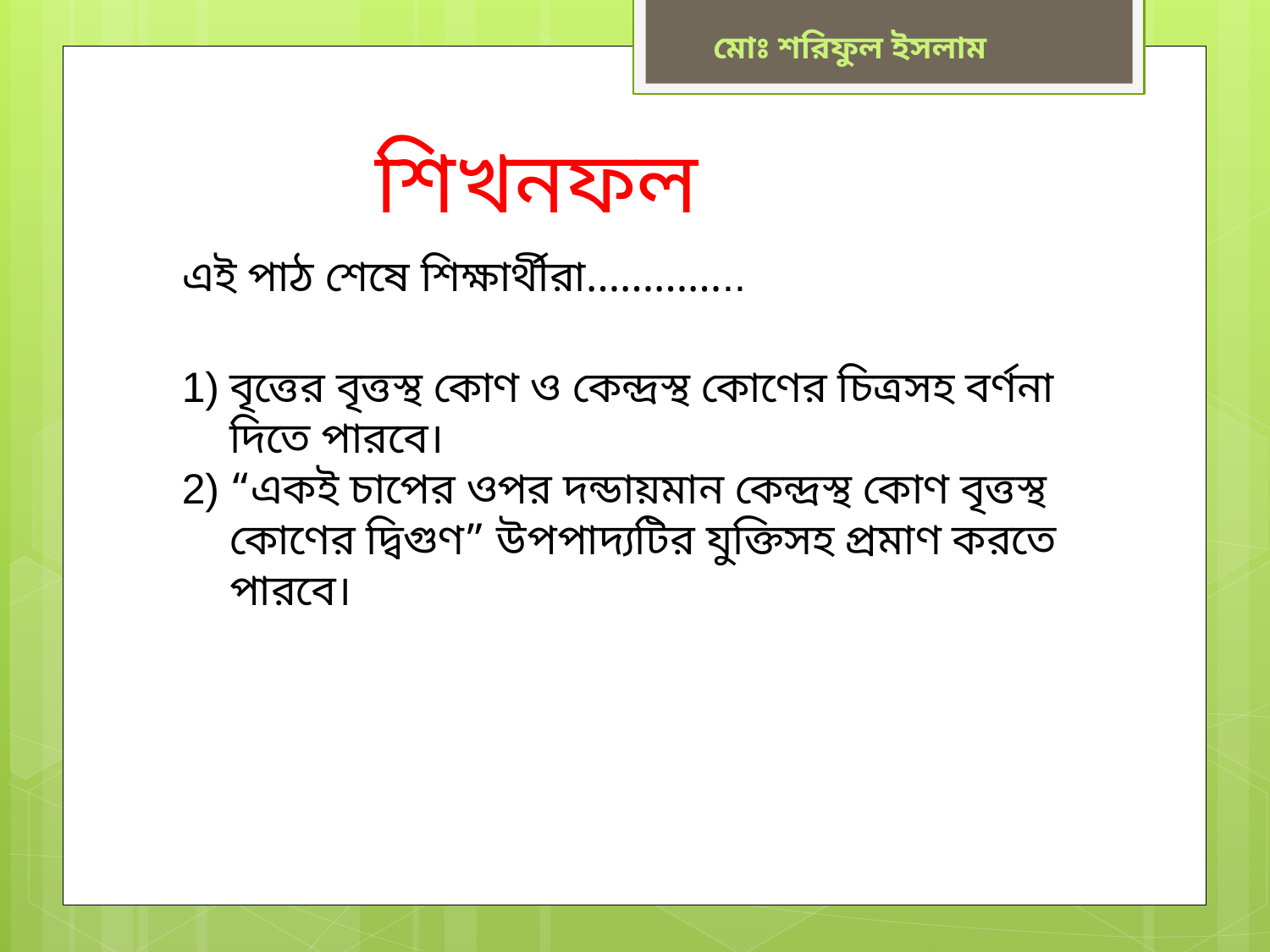

মোঃ শরিফুল ইসলাম
শিখনফল
এই পাঠ শেষে শিক্ষার্থীরা…………..
এই পাঠ শেষে শিক্ষার্থীরা…………..
বৃত্তের বৃত্তস্থ কোণ ও কেন্দ্রস্থ কোণের চিত্রসহ বর্ণনা দিতে পারবে।
“একই চাপের ওপর দন্ডায়মান কেন্দ্রস্থ কোণ বৃত্তস্থ কোণের দ্বিগুণ” উপপাদ্যটির যুক্তিসহ প্রমাণ করতে পারবে।